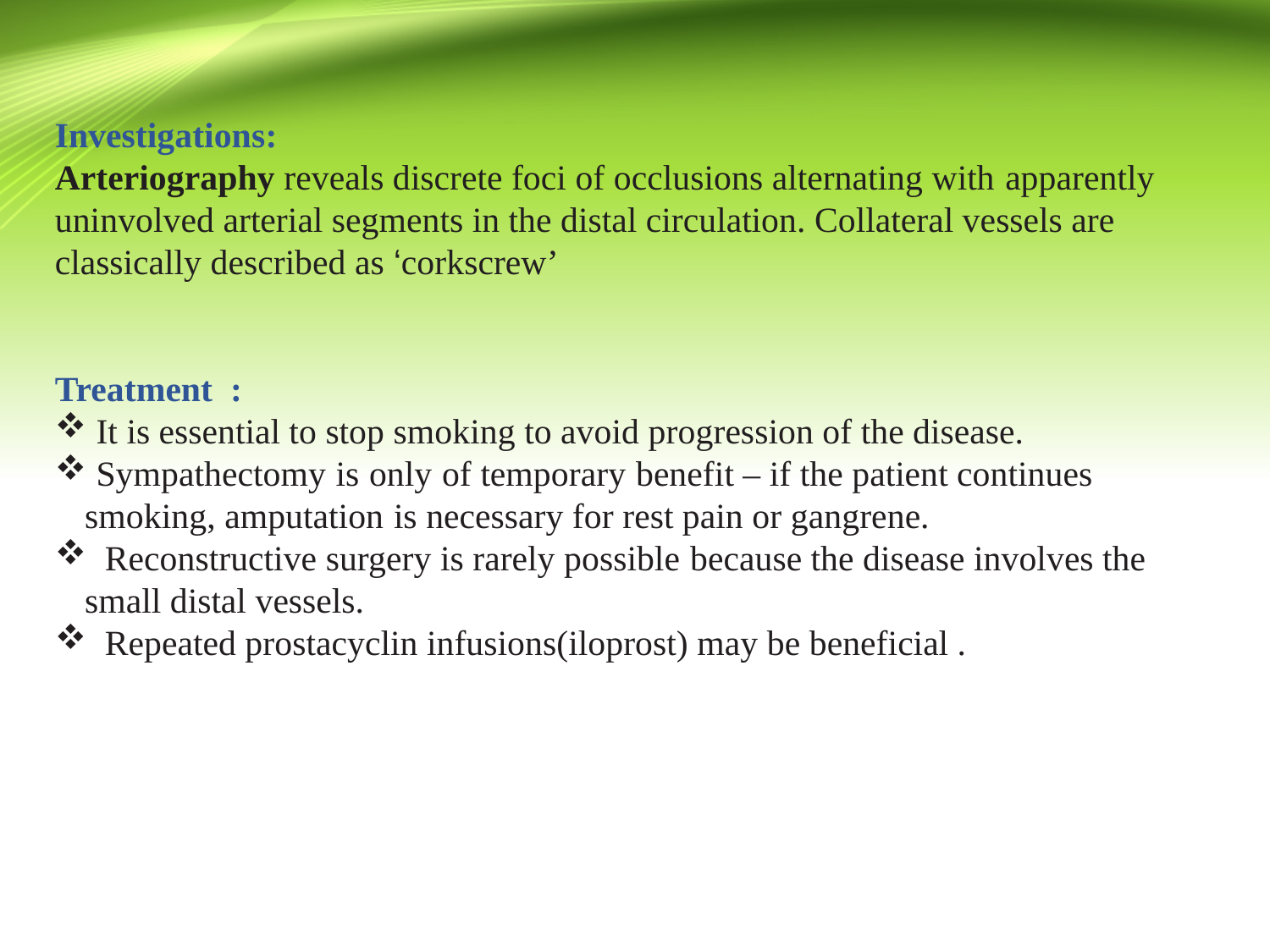

Investigations:
Arteriography reveals discrete foci of occlusions alternating with apparently uninvolved arterial segments in the distal circulation. Collateral vessels are classically described as ‘corkscrew’

Treatment  :
 It is essential to stop smoking to avoid progression of the disease.
 Sympathectomy is only of temporary benefit – if the patient continues smoking, amputation is necessary for rest pain or gangrene.
  Reconstructive surgery is rarely possible because the disease involves the small distal vessels.
  Repeated prostacyclin infusions(iloprost) may be beneficial .